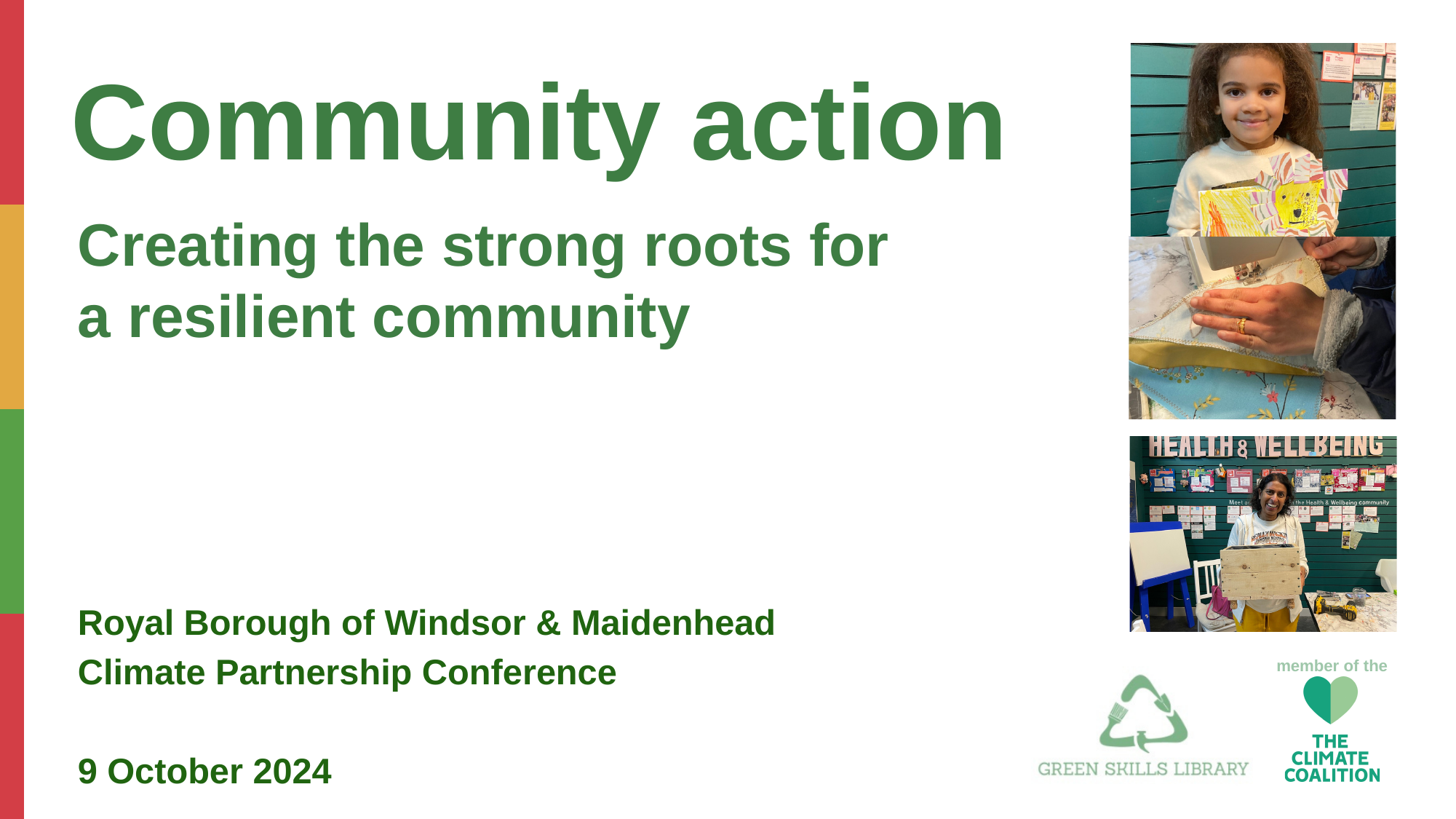

Community action

Creating the strong roots for a resilient community

Royal Borough of Windsor & Maidenhead Climate Partnership Conference

9 October 2024
member of the